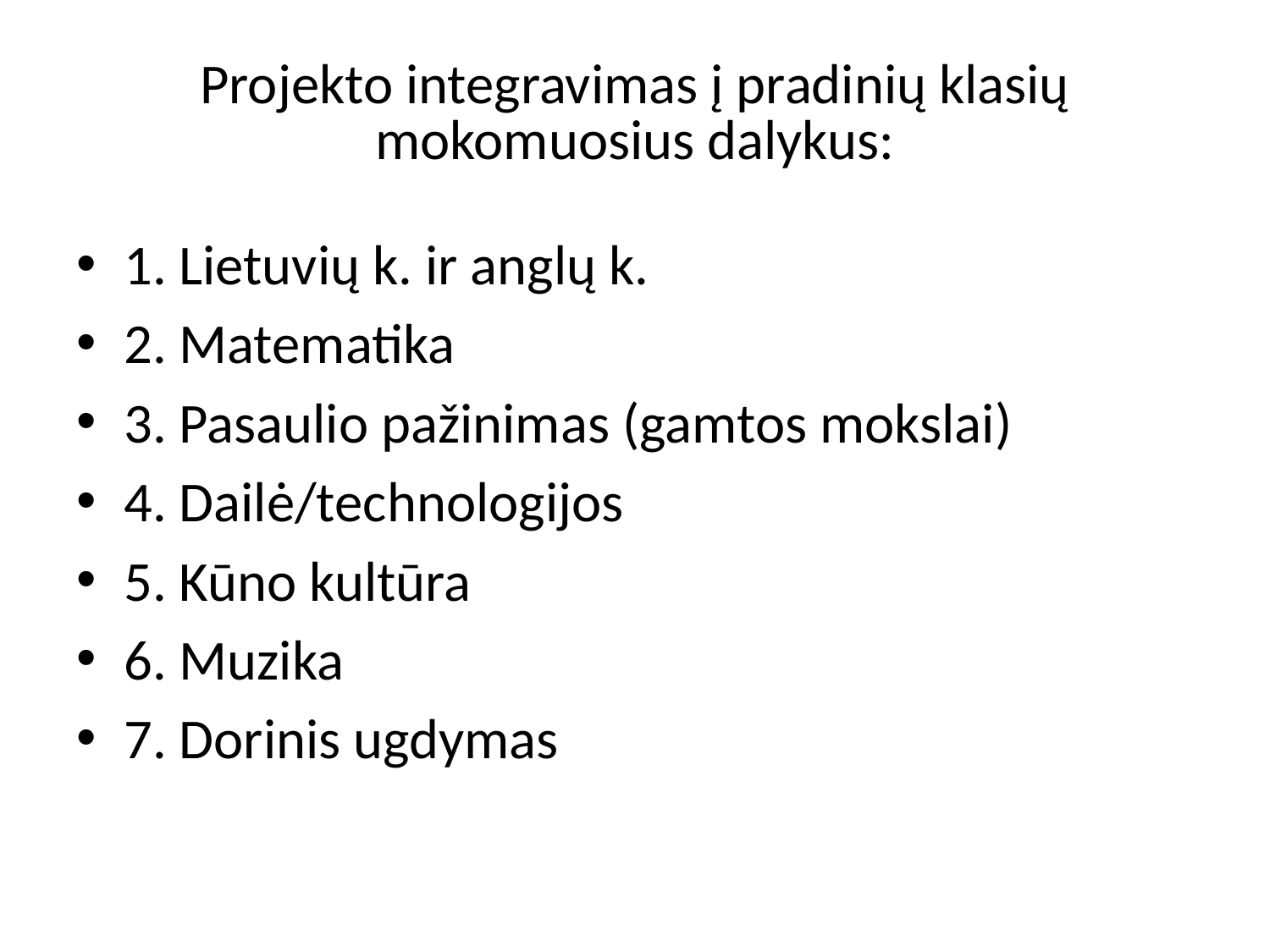

# Projekto integravimas į pradinių klasių mokomuosius dalykus:
1. Lietuvių k. ir anglų k.
2. Matematika
3. Pasaulio pažinimas (gamtos mokslai)
4. Dailė/technologijos
5. Kūno kultūra
6. Muzika
7. Dorinis ugdymas